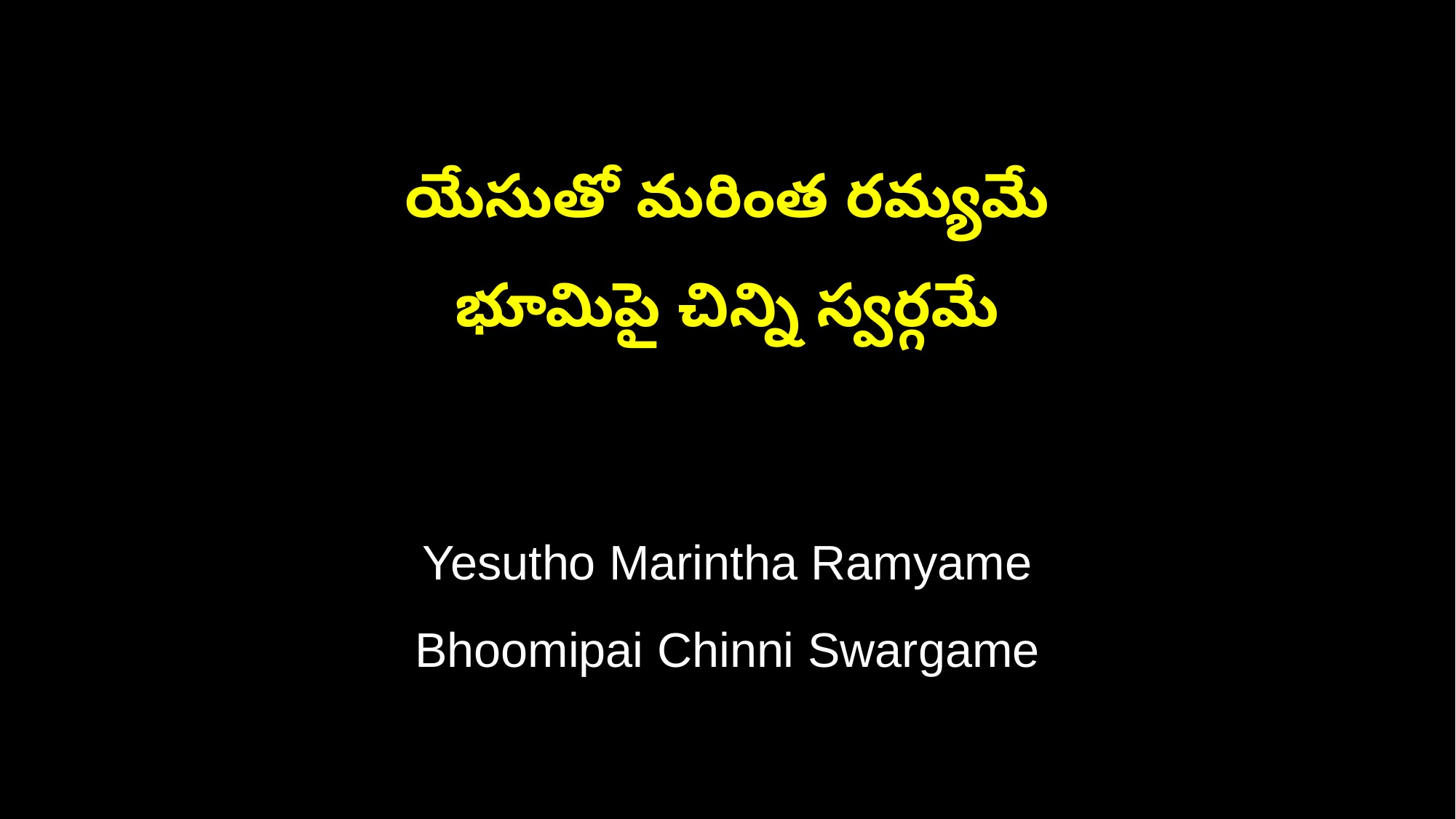

యేసుతో మరింత రమ్యమే
భూమిపై చిన్ని స్వర్గమే
Yesutho Marintha Ramyame
Bhoomipai Chinni Swargame